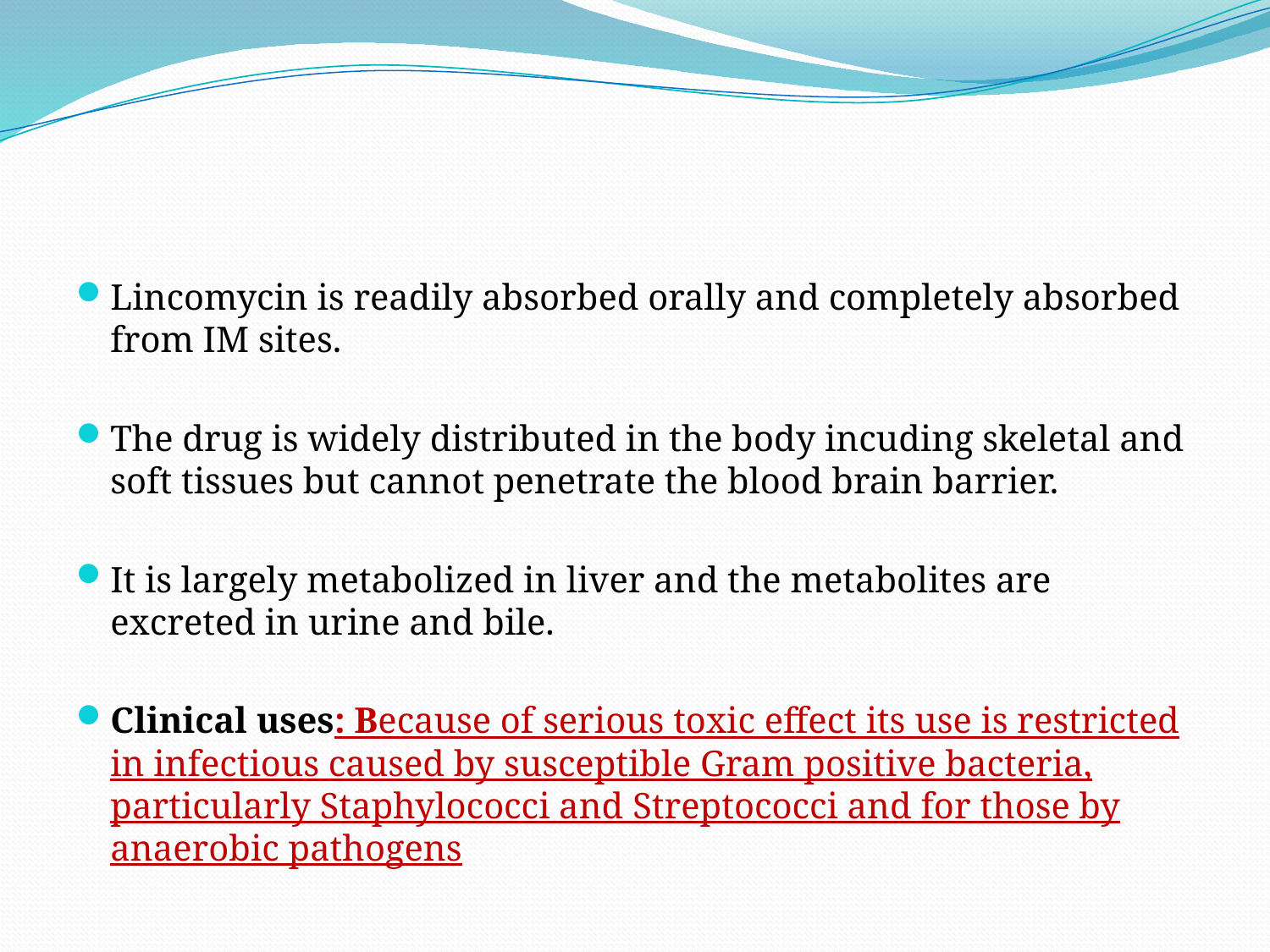

#
Lincomycin is readily absorbed orally and completely absorbed from IM sites.

The drug is widely distributed in the body incuding skeletal and soft tissues but cannot penetrate the blood brain barrier.

It is largely metabolized in liver and the metabolites are excreted in urine and bile.

Clinical uses: Because of serious toxic effect its use is restricted in infectious caused by susceptible Gram positive bacteria, particularly Staphylococci and Streptococci and for those by anaerobic pathogens